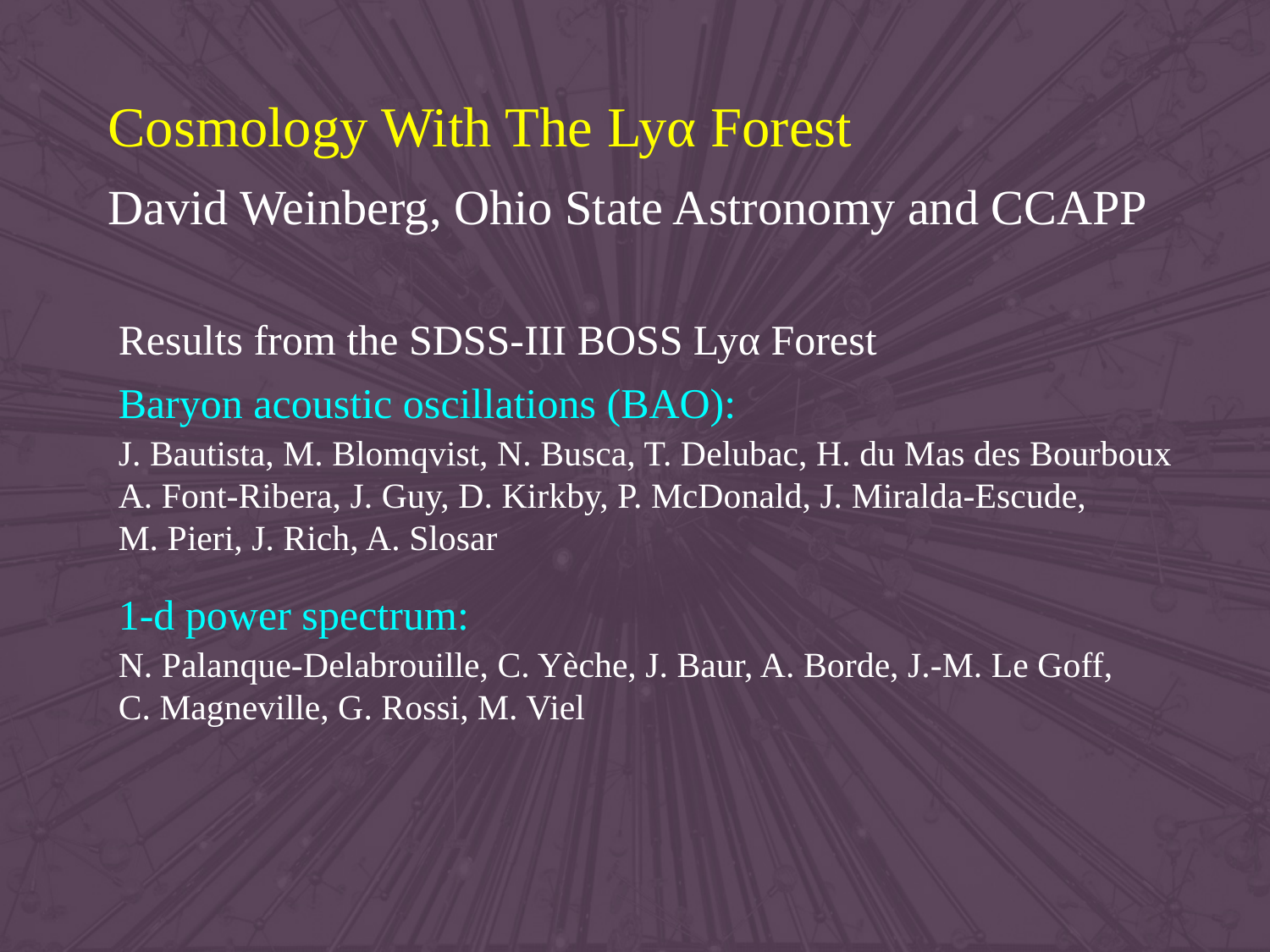

Cosmology With The Lyα Forest
David Weinberg, Ohio State Astronomy and CCAPP
Results from the SDSS-III BOSS Lyα Forest
Baryon acoustic oscillations (BAO):
J. Bautista, M. Blomqvist, N. Busca, T. Delubac, H. du Mas des Bourboux A. Font-Ribera, J. Guy, D. Kirkby, P. McDonald, J. Miralda-Escude,           M. Pieri, J. Rich, A. Slosar
1-d power spectrum:
N. Palanque-Delabrouille, C. Yèche, J. Baur, A. Borde, J.-M. Le Goff, C. Magneville, G. Rossi, M. Viel